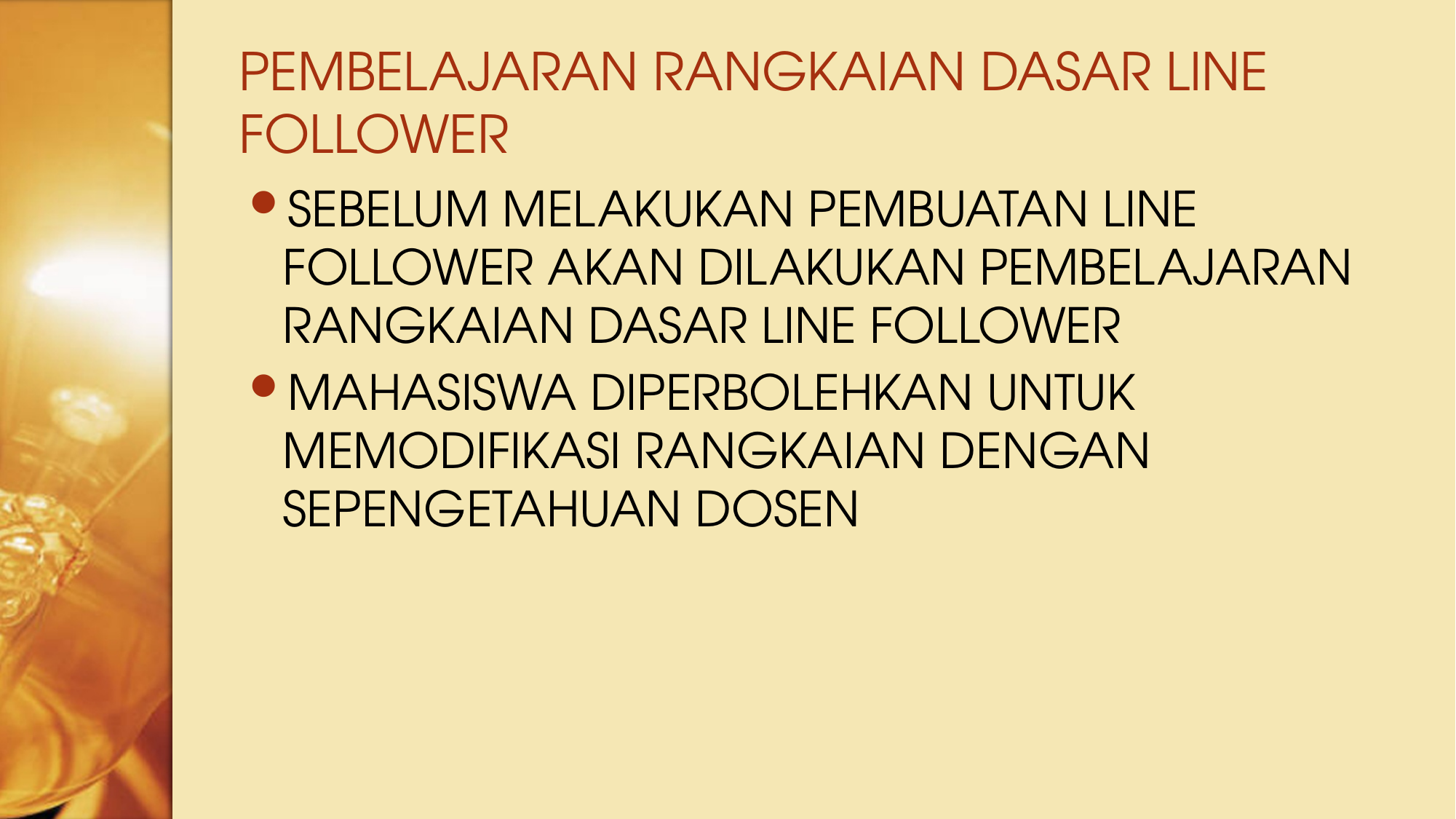

# PEMBELAJARAN RANGKAIAN DASAR LINE FOLLOWER
SEBELUM MELAKUKAN PEMBUATAN LINE FOLLOWER AKAN DILAKUKAN PEMBELAJARAN RANGKAIAN DASAR LINE FOLLOWER
MAHASISWA DIPERBOLEHKAN UNTUK MEMODIFIKASI RANGKAIAN DENGAN SEPENGETAHUAN DOSEN